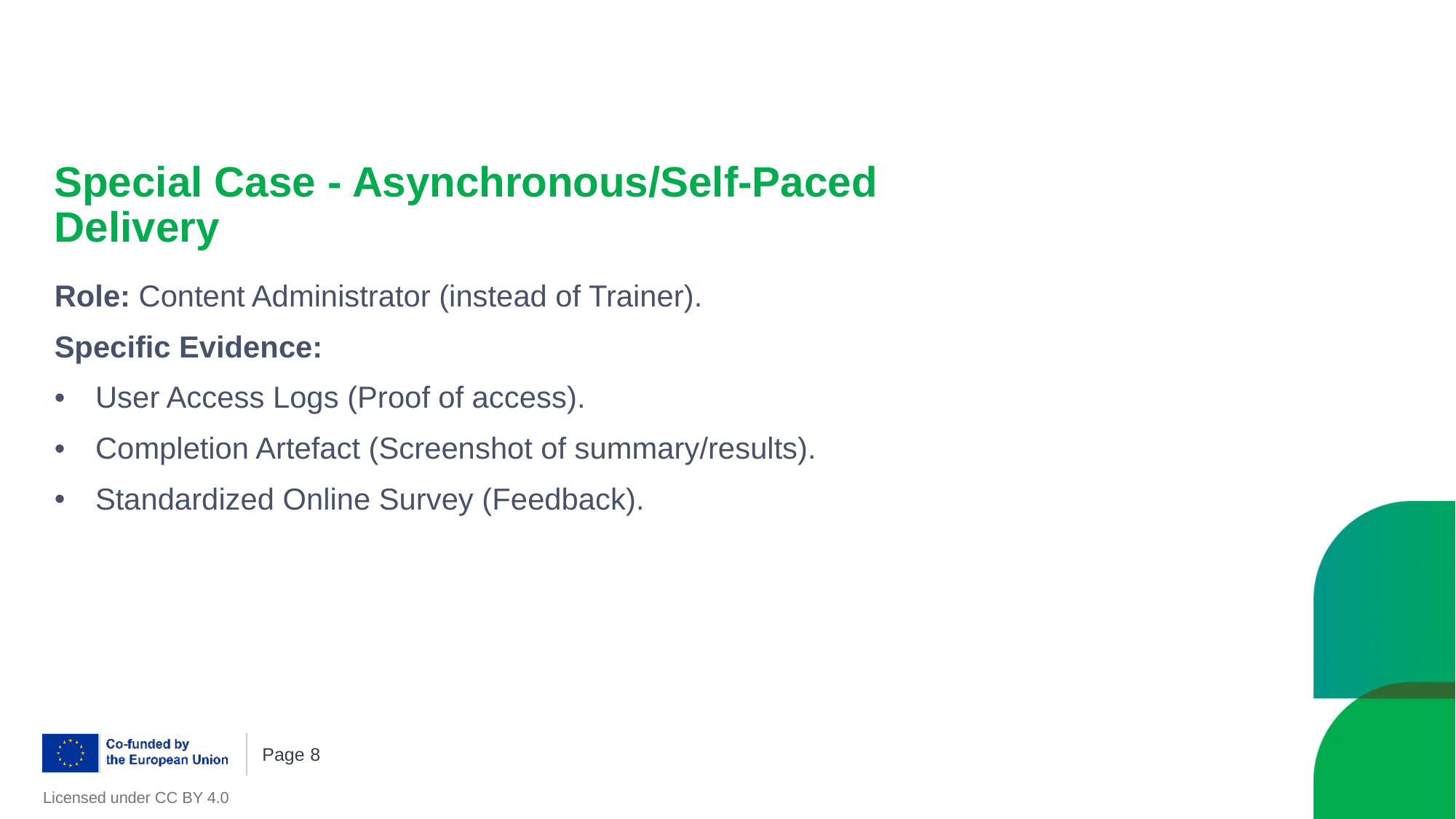

# Special Case - Asynchronous/Self-Paced Delivery
| Role: Content Administrator (instead of Trainer). Specific Evidence: User Access Logs (Proof of access). Completion Artefact (Screenshot of summary/results). Standardized Online Survey (Feedback). |
| --- |